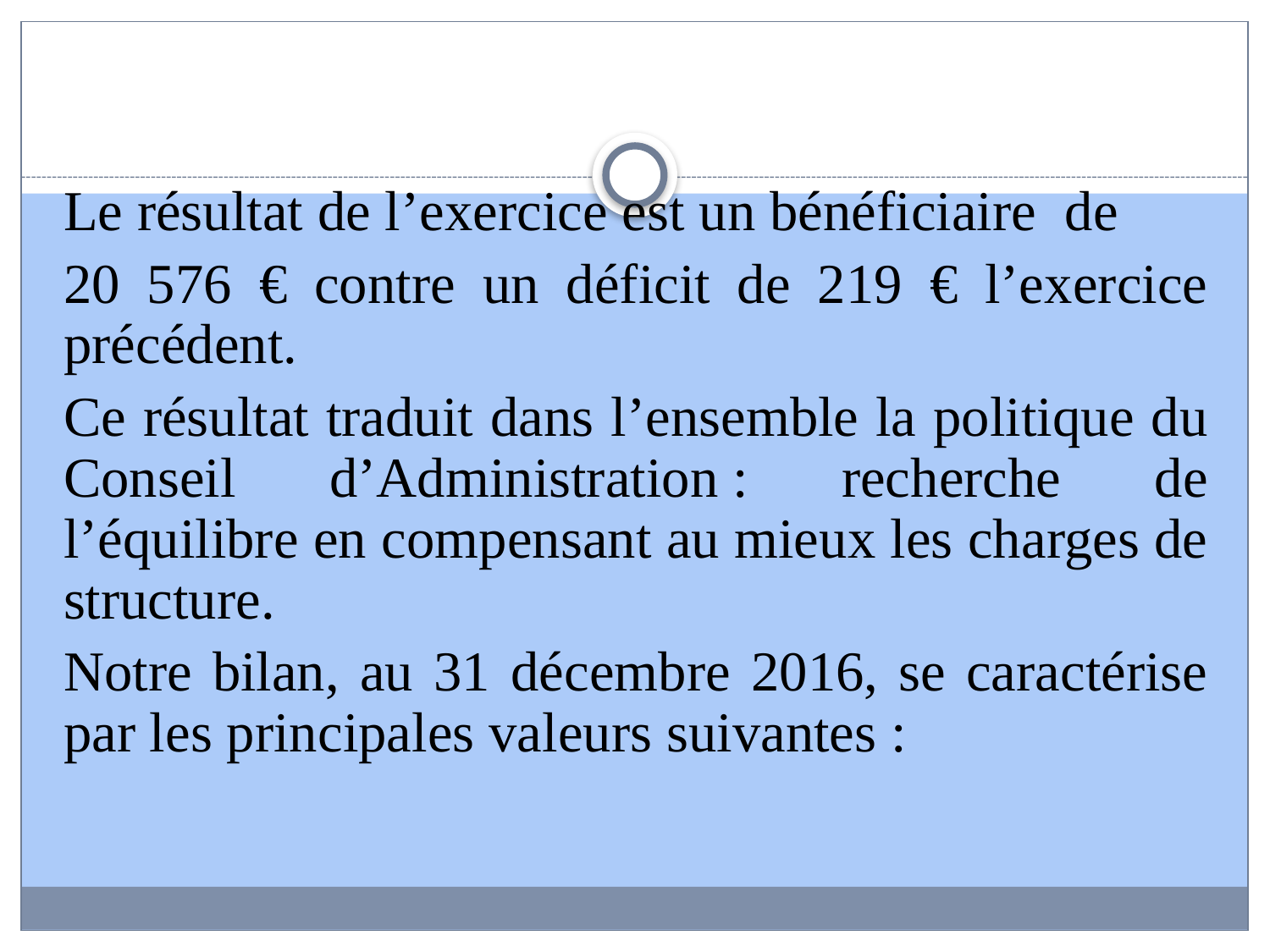

Le résultat de l’exercice est un bénéficiaire  de
20 576 € contre un déficit de 219 € l’exercice précédent.
Ce résultat traduit dans l’ensemble la politique du Conseil d’Administration : recherche de l’équilibre en compensant au mieux les charges de structure.
Notre bilan, au 31 décembre 2016, se caractérise par les principales valeurs suivantes :